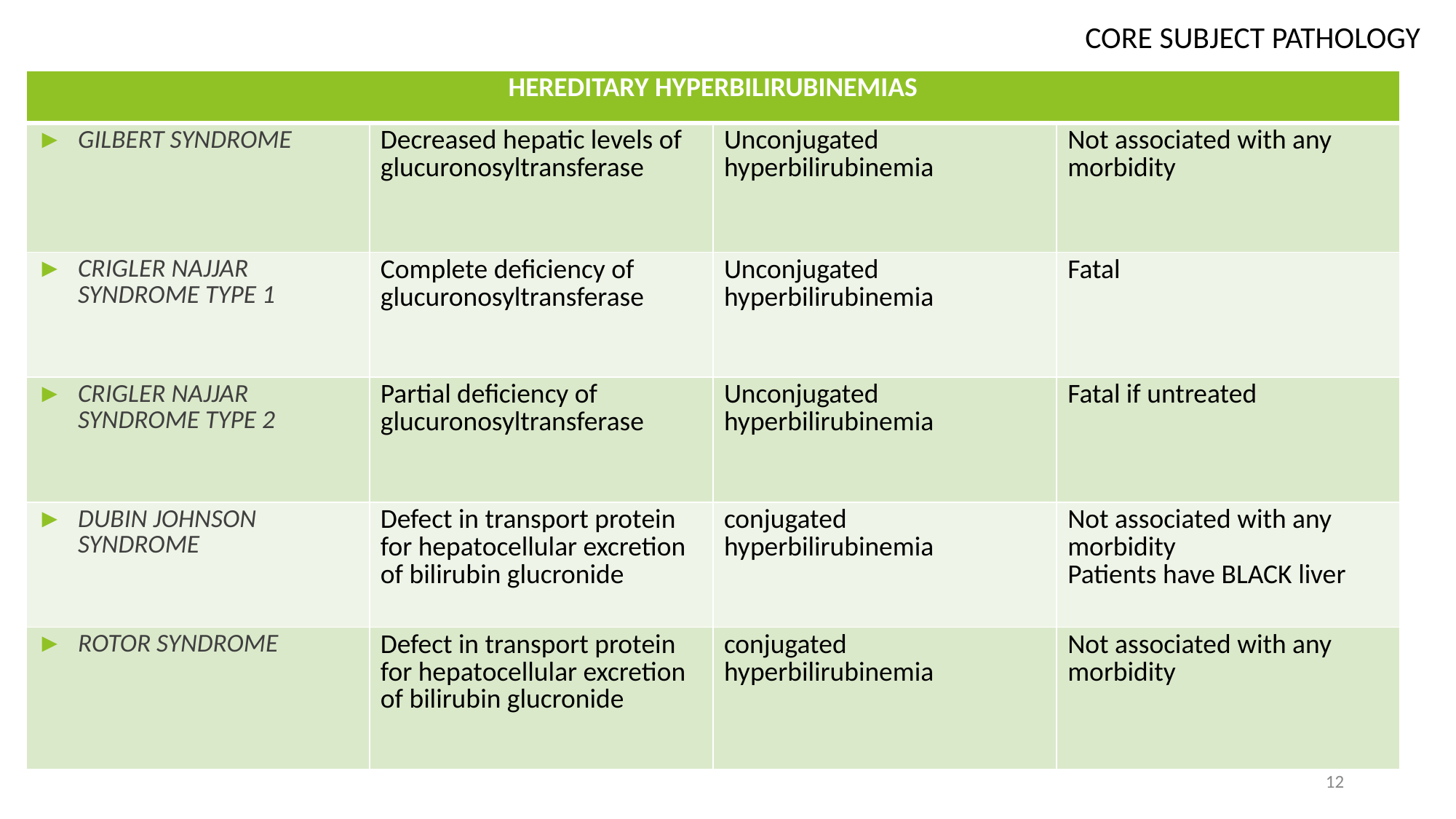

CORE SUBJECT PATHOLOGY
| HEREDITARY HYPERBILIRUBINEMIAS |  |  |  |
| --- | --- | --- | --- |
| GILBERT SYNDROME | Decreased hepatic levels of glucuronosyltransferase | Unconjugated hyperbilirubinemia | Not associated with any morbidity |
| CRIGLER NAJJAR SYNDROME TYPE 1 | Complete deficiency of glucuronosyltransferase | Unconjugated hyperbilirubinemia | Fatal |
| CRIGLER NAJJAR SYNDROME TYPE 2 | Partial deficiency of glucuronosyltransferase | Unconjugated hyperbilirubinemia | Fatal if untreated |
| DUBIN JOHNSON SYNDROME | Defect in transport protein for hepatocellular excretion of bilirubin glucronide | conjugated hyperbilirubinemia | Not associated with any morbidity Patients have BLACK liver |
| ROTOR SYNDROME | Defect in transport protein for hepatocellular excretion of bilirubin glucronide | conjugated hyperbilirubinemia | Not associated with any morbidity |

12